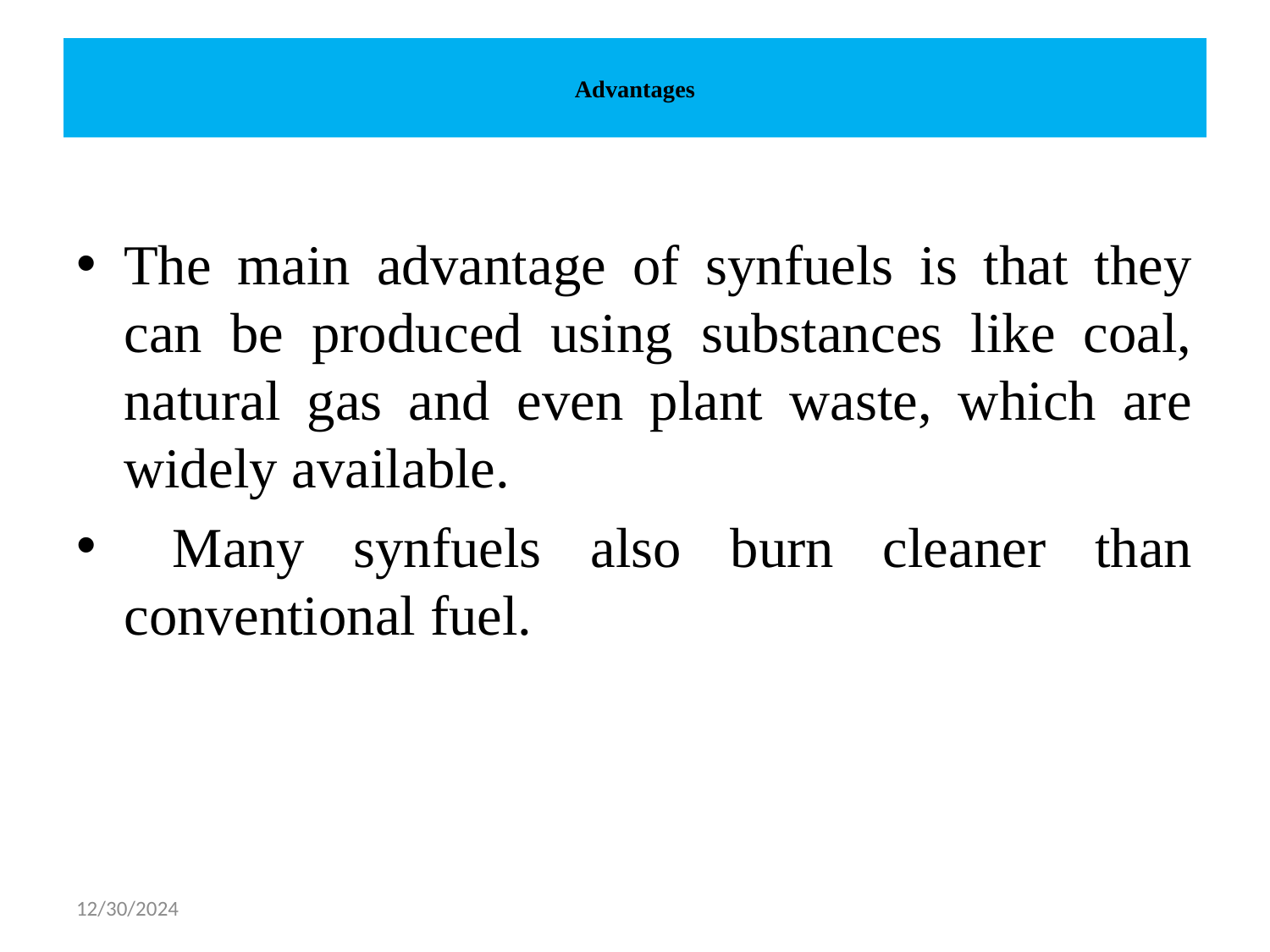

# Advantages
The main advantage of synfuels is that they can be produced using substances like coal, natural gas and even plant waste, which are widely available.
 Many synfuels also burn cleaner than conventional fuel.
12/30/2024